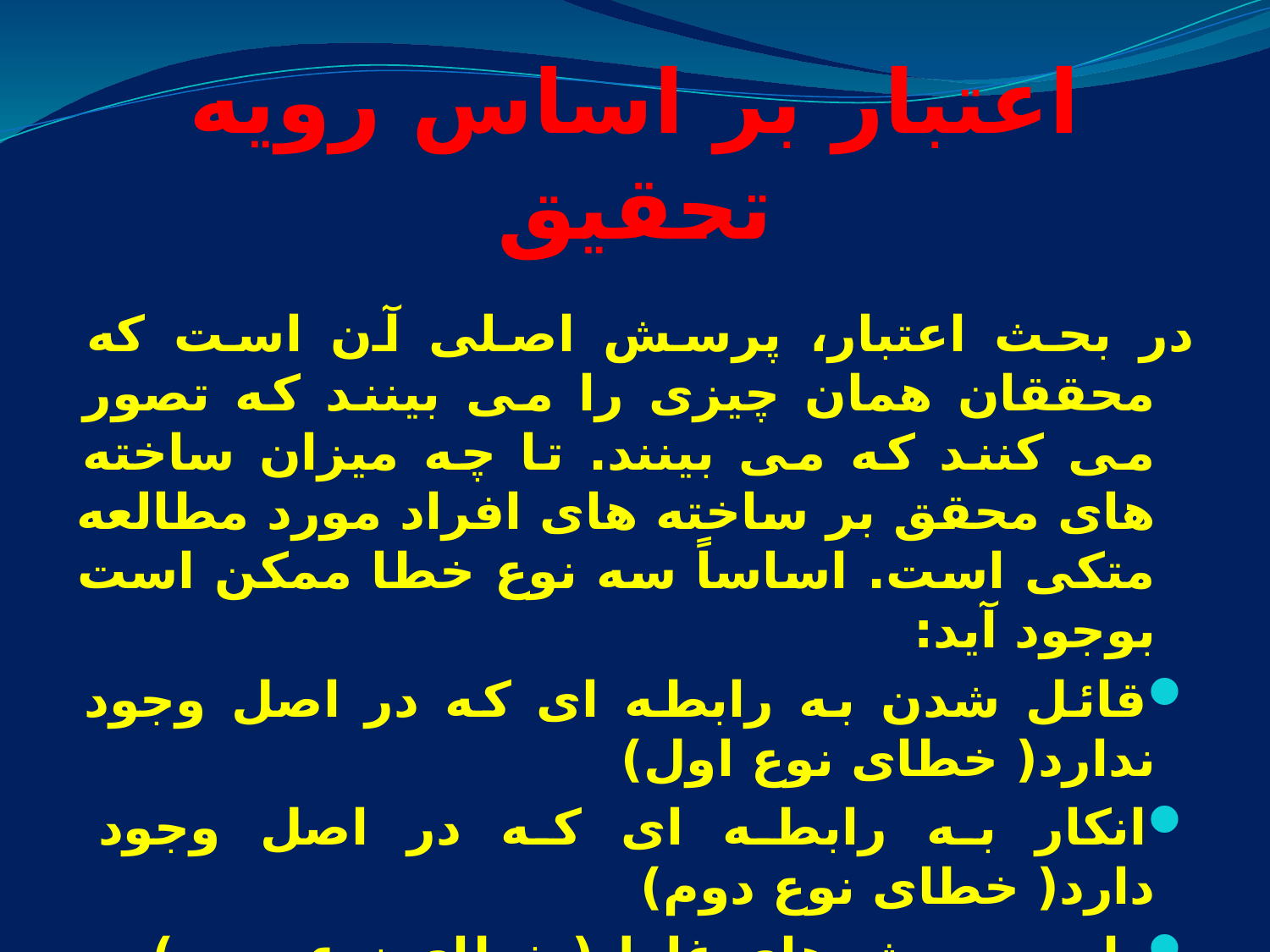

# اعتبار بر اساس رویه تحقیق
در بحث اعتبار، پرسش اصلی آن است که محققان همان چیزی را می بینند که تصور می کنند که می بینند. تا چه میزان ساخته های محقق بر ساخته های افراد مورد مطالعه متکی است. اساساً سه نوع خطا ممکن است بوجود آید:
قائل شدن به رابطه ای که در اصل وجود ندارد( خطای نوع اول)
انکار به رابطه ای که در اصل وجود دارد( خطای نوع دوم)
طرح پرسش های غلط ( خطای نوع سوم)
معیارهای اعتبار پژوهش کیفی عبارتند از: